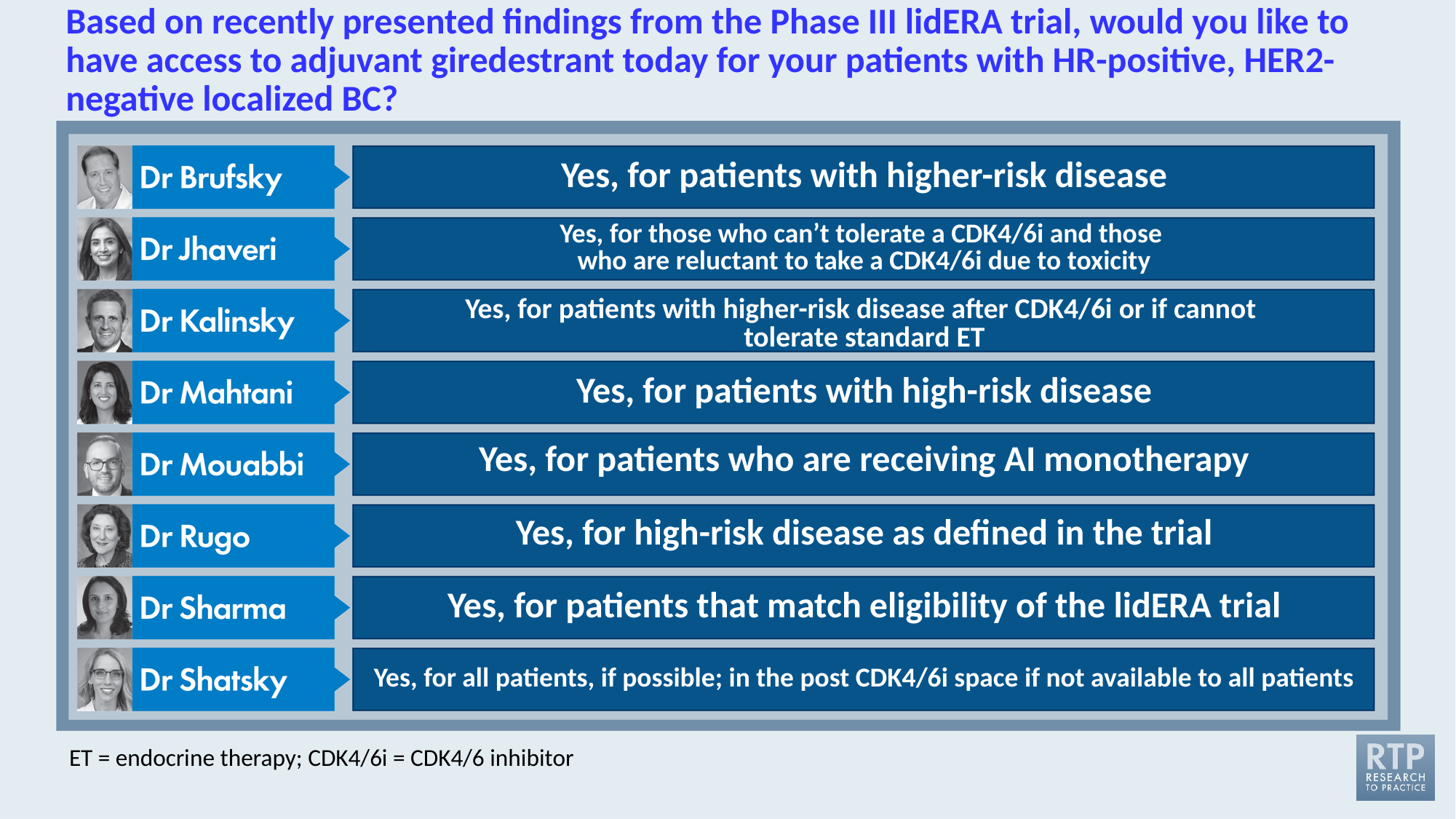

# Based on recently presented findings from the Phase III lidERA trial, would you like to have access to adjuvant giredestrant today for your patients with HR-positive, HER2-negative localized BC?
Yes, for patients with higher-risk disease
Yes, for those who can’t tolerate a CDK4/6i and those
who are reluctant to take a CDK4/6i due to toxicity
Yes, for patients with higher-risk disease after CDK4/6i or if cannot
tolerate standard ET
Yes, for patients with high-risk disease
Yes, for patients who are receiving AI monotherapy
Yes, for high-risk disease as defined in the trial
Yes, for patients that match eligibility of the lidERA trial
Yes, for all patients, if possible; in the post CDK4/6i space if not available to all patients
ET = endocrine therapy; CDK4/6i = CDK4/6 inhibitor